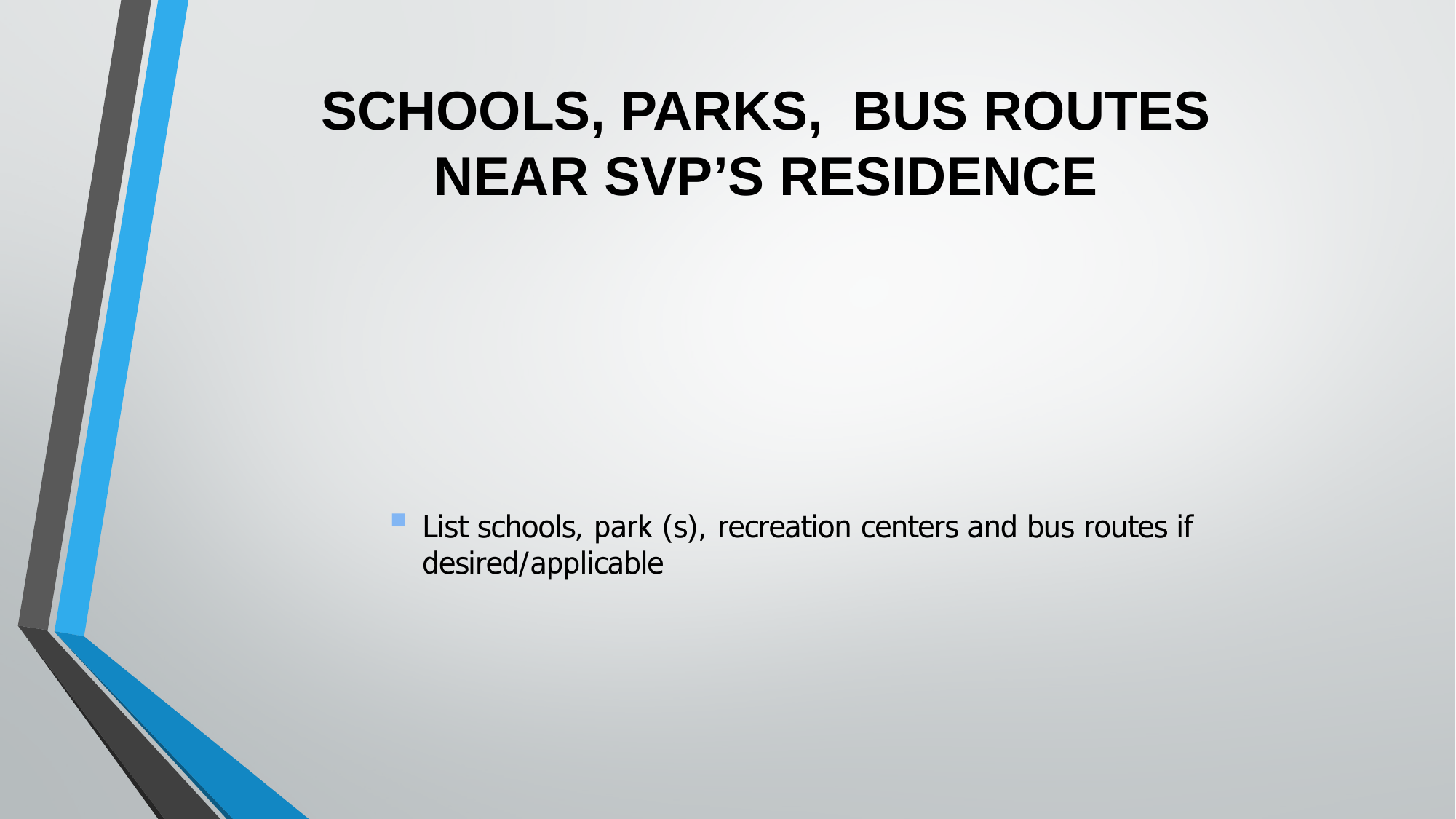

# SCHOOLS, PARKS,  BUS ROUTES NEAR SVP’S RESIDENCE
List schools, park (s), recreation centers and bus routes if desired/applicable